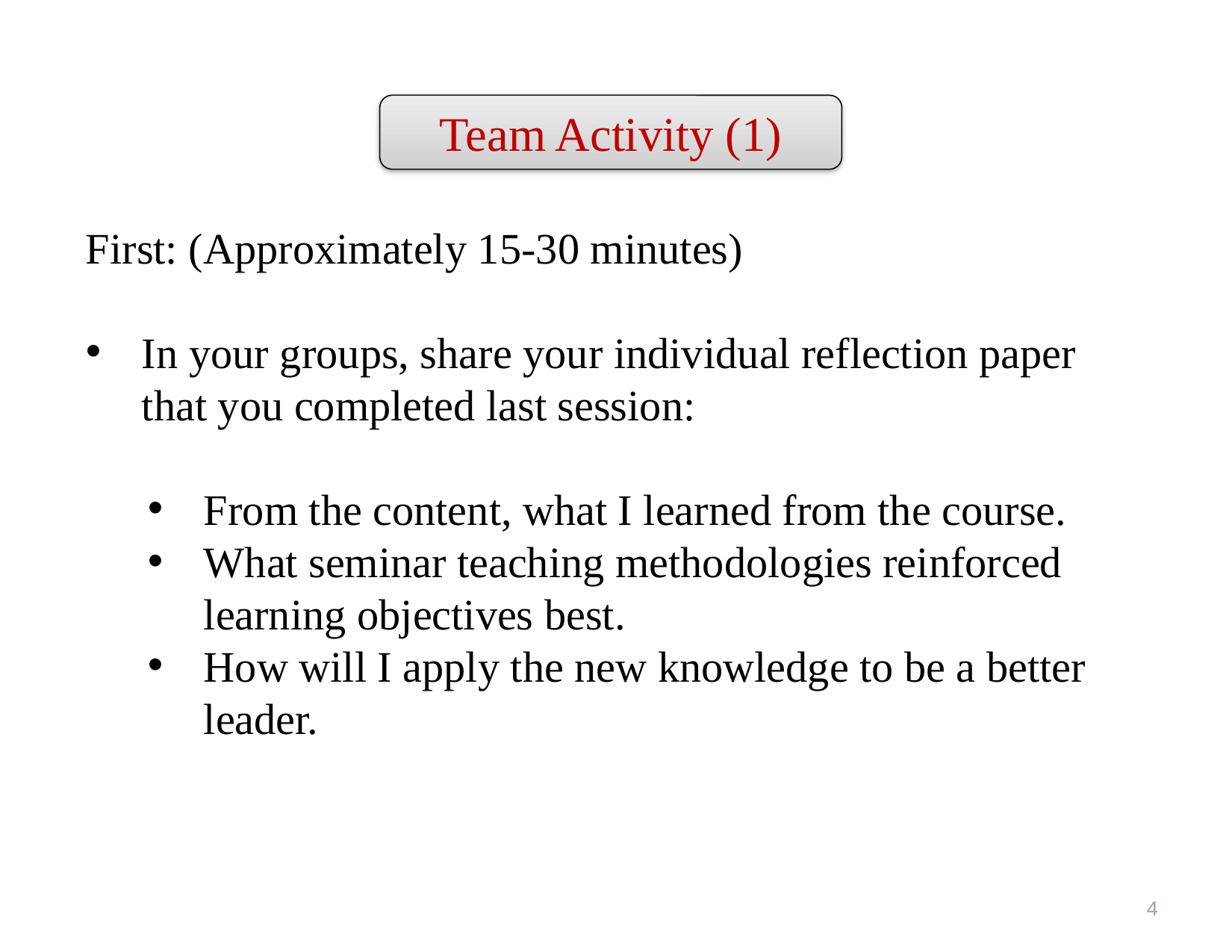

Team Activity (1)
First: (Approximately 15-30 minutes)
In your groups, share your individual reflection paper that you completed last session:
From the content, what I learned from the course.
What seminar teaching methodologies reinforced learning objectives best.
How will I apply the new knowledge to be a better leader.
4